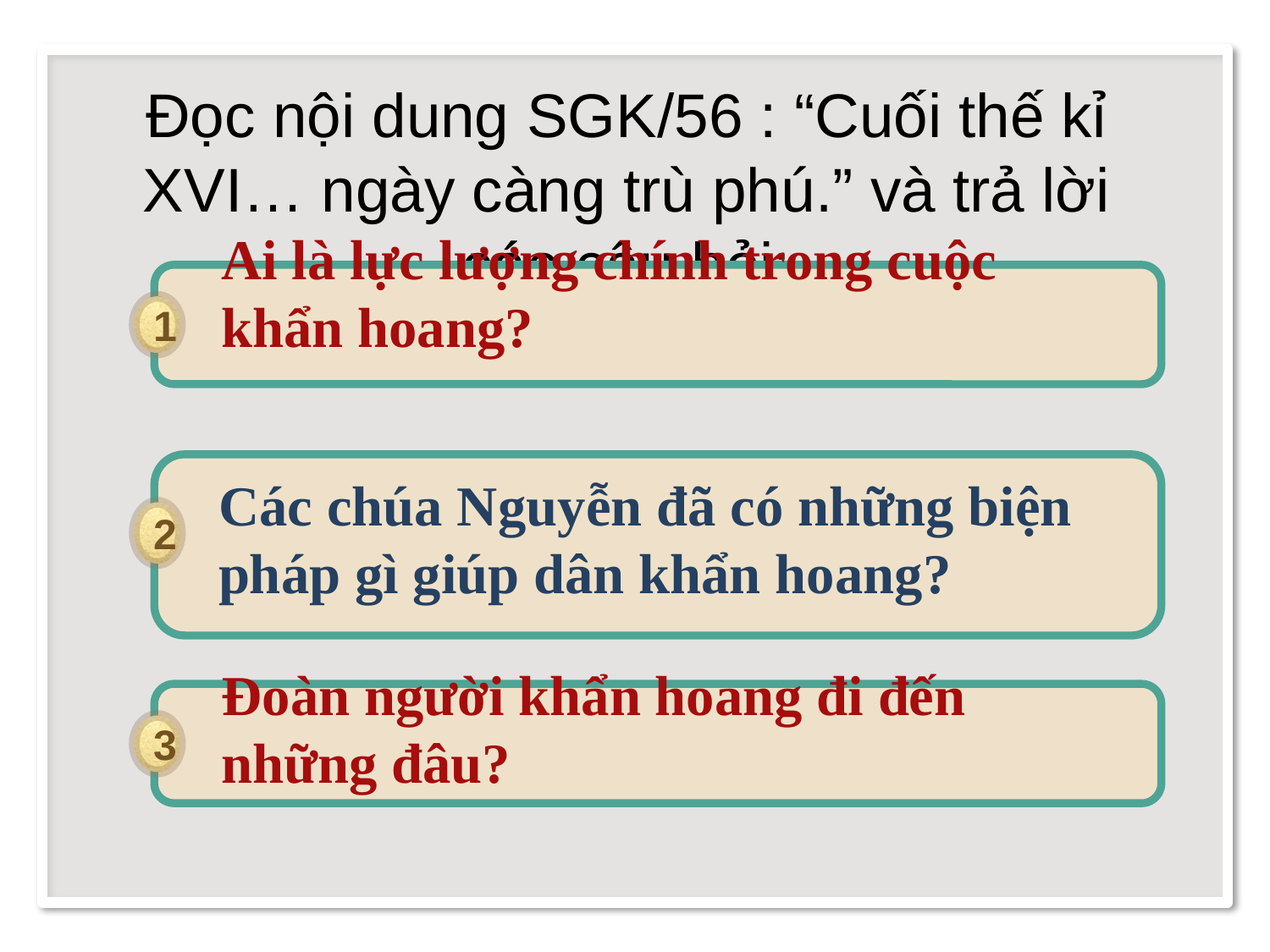

Đọc nội dung SGK/56 : “Cuối thế kỉ XVI… ngày càng trù phú.” và trả lời các câu hỏi:
Ai là lực lượng chính trong cuộc khẩn hoang?

1
Các chúa Nguyễn đã có những biện pháp gì giúp dân khẩn hoang?

2
Đoàn người khẩn hoang đi đến những đâu?

3